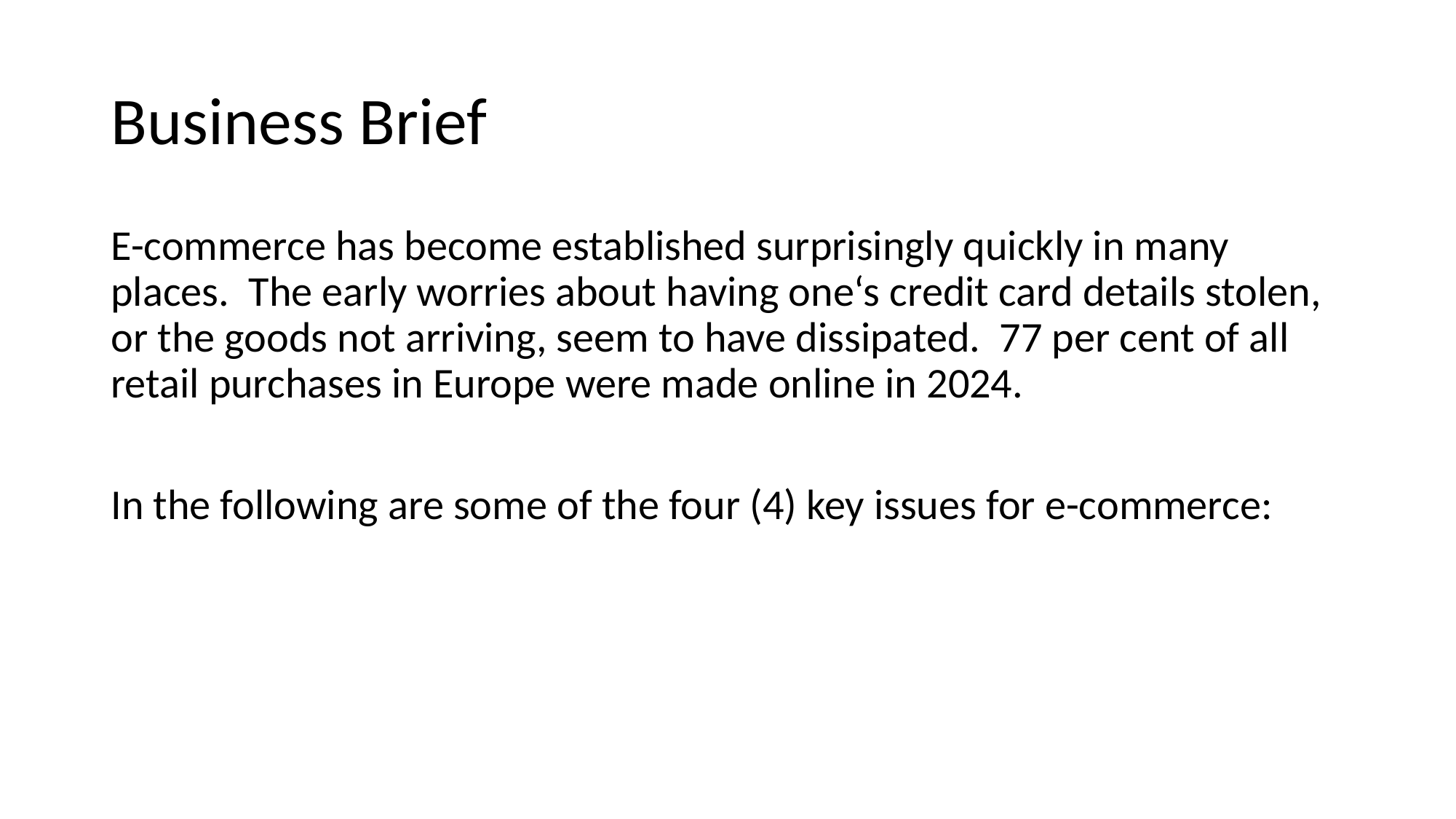

# Business Brief
E-commerce has become established surprisingly quickly in many places.  The early worries about having one‘s credit card details stolen, or the goods not arriving, seem to have dissipated.  77 per cent of all retail purchases in Europe were made online in 2024.

In the following are some of the four (4) key issues for e-commerce: